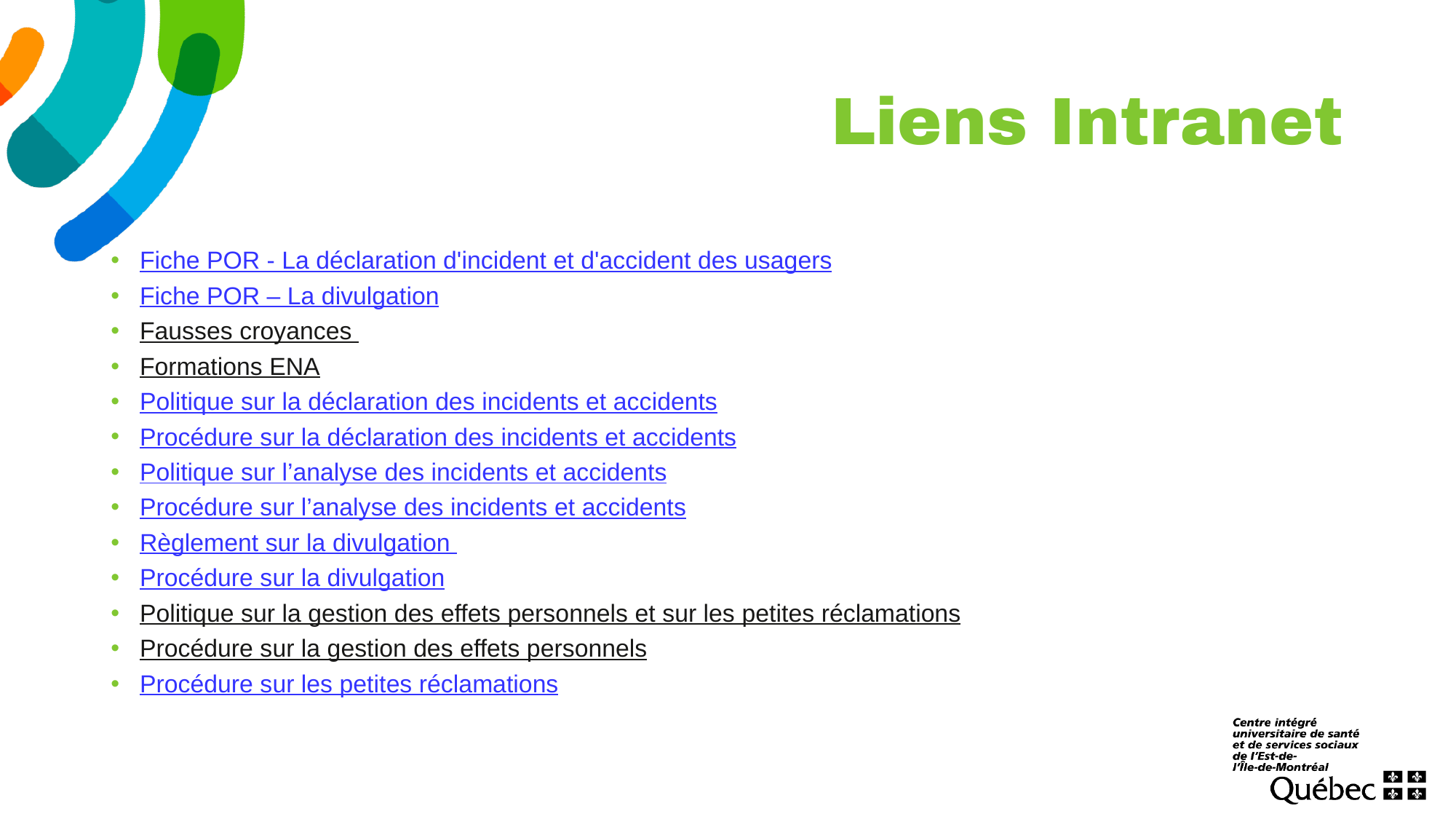

# Liens Intranet
Fiche POR - La déclaration d'incident et d'accident des usagers
Fiche POR – La divulgation
Fausses croyances
Formations ENA
Politique sur la déclaration des incidents et accidents
Procédure sur la déclaration des incidents et accidents
Politique sur l’analyse des incidents et accidents
Procédure sur l’analyse des incidents et accidents
Règlement sur la divulgation
Procédure sur la divulgation
Politique sur la gestion des effets personnels et sur les petites réclamations
Procédure sur la gestion des effets personnels
Procédure sur les petites réclamations